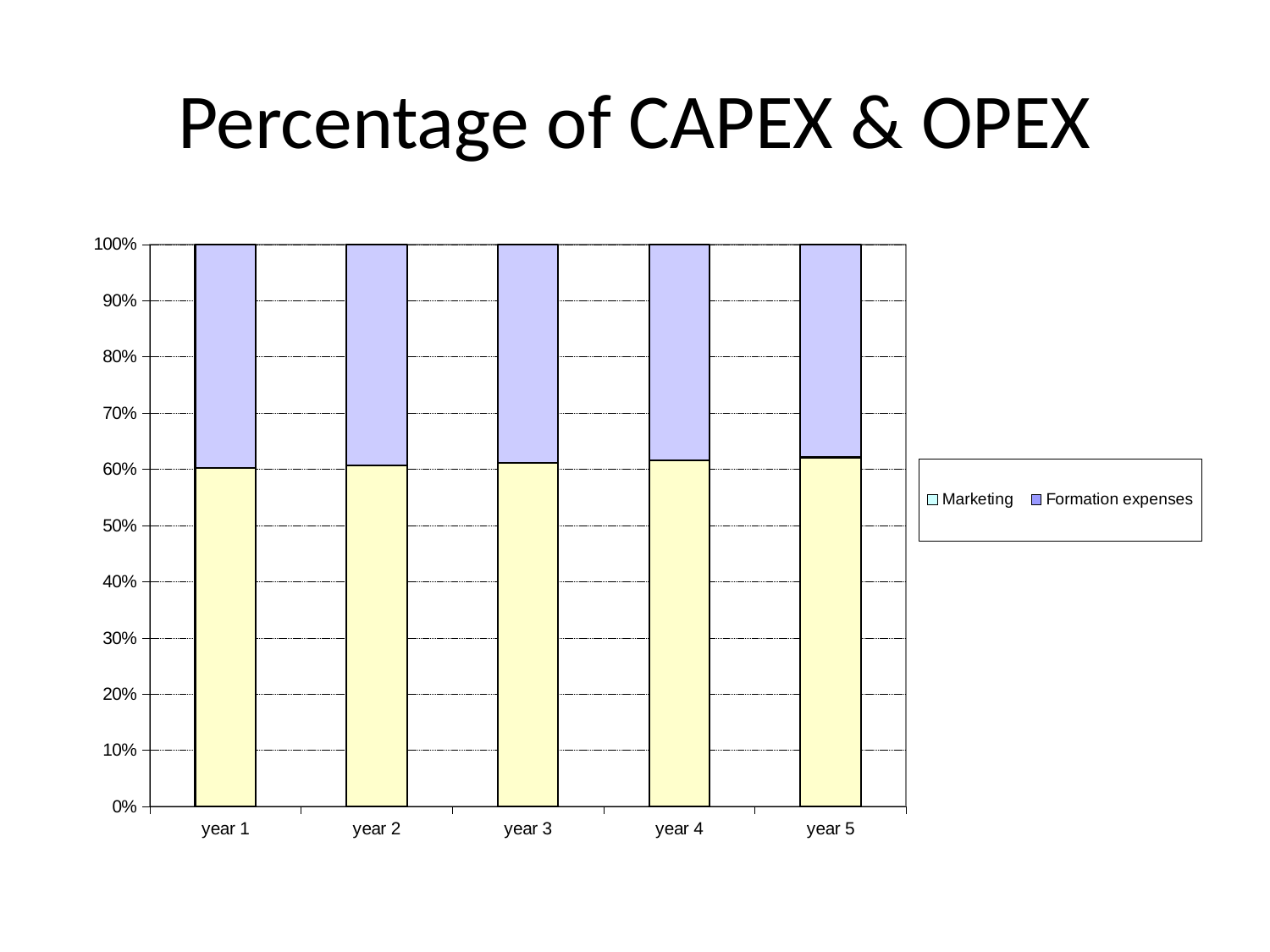

# Percentage of CAPEX & OPEX

### Chart

| Category | Formation expenses | Services rendered by third parties | Infrastructure and operational costs | Marketing  | Renumerations and other social costs | - Depreciations |
|---|---|---|---|---|---|---|
| year 1 | 0.0 | 0.0 | 983100.0 | 0.0 | 0.0 | 649000.0 |
| year 2 | 0.0 | 0.0 | 1002762.0 | 0.0 | 0.0 | 649000.0 |
| year 3 | 0.0 | 0.0 | 1022817.24 | 0.0 | 0.0 | 649000.0 |
| year 4 | 0.0 | 0.0 | 1043273.5848 | 0.0 | 0.0 | 649000.0 |
| year 5 | 0.0 | 0.0 | 1064139.056496 | 0.0 | 0.0 | 649000.0 |